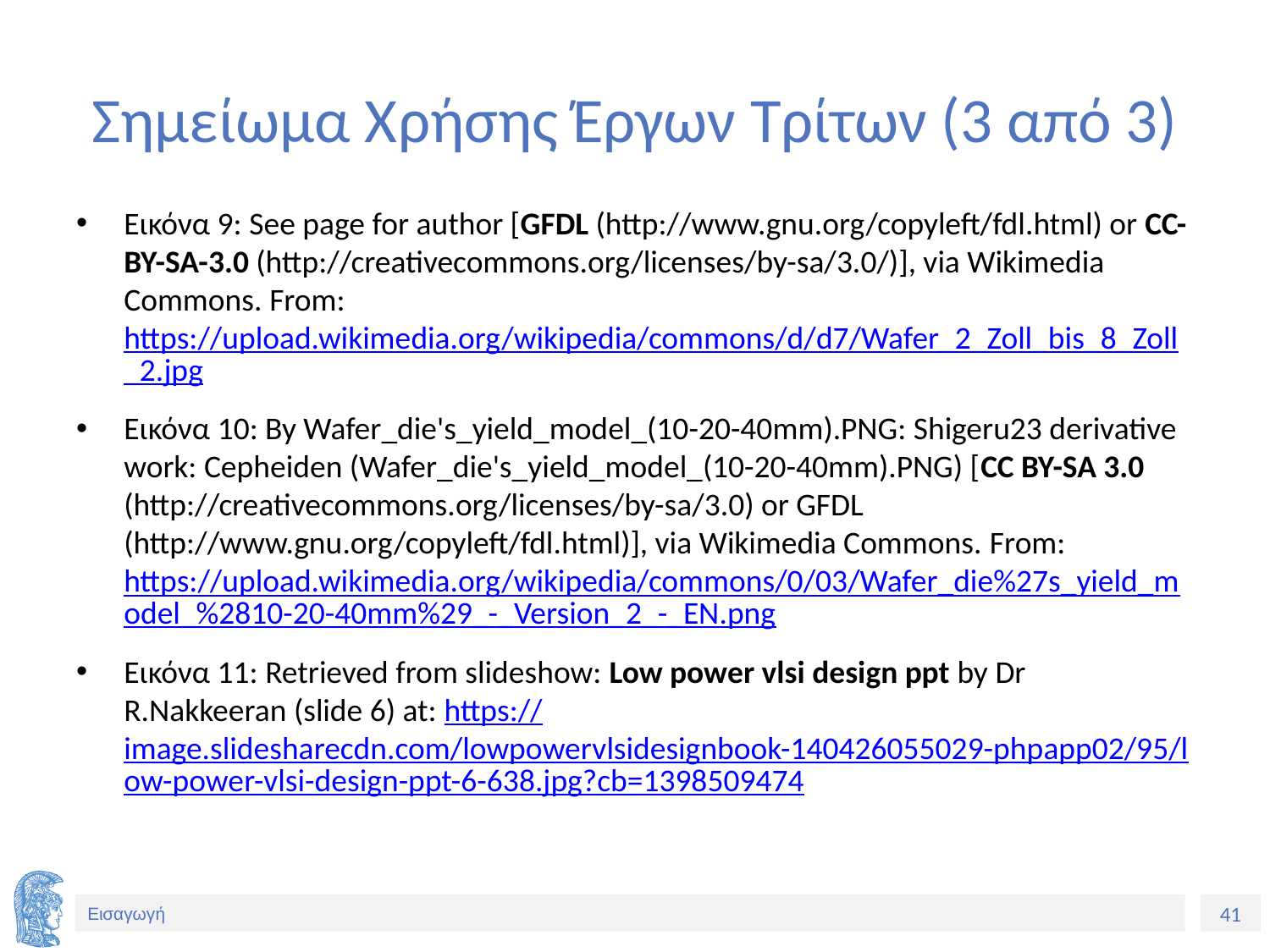

# Σημείωμα Χρήσης Έργων Τρίτων (3 από 3)
Εικόνα 9: See page for author [GFDL (http://www.gnu.org/copyleft/fdl.html) or CC-BY-SA-3.0 (http://creativecommons.org/licenses/by-sa/3.0/)], via Wikimedia Commons. From: https://upload.wikimedia.org/wikipedia/commons/d/d7/Wafer_2_Zoll_bis_8_Zoll_2.jpg
Εικόνα 10: By Wafer_die's_yield_model_(10-20-40mm).PNG: Shigeru23 derivative work: Cepheiden (Wafer_die's_yield_model_(10-20-40mm).PNG) [CC BY-SA 3.0 (http://creativecommons.org/licenses/by-sa/3.0) or GFDL (http://www.gnu.org/copyleft/fdl.html)], via Wikimedia Commons. From: https://upload.wikimedia.org/wikipedia/commons/0/03/Wafer_die%27s_yield_model_%2810-20-40mm%29_-_Version_2_-_EN.png
Εικόνα 11: Retrieved from slideshow: Low power vlsi design ppt by Dr R.Nakkeeran (slide 6) at: https://image.slidesharecdn.com/lowpowervlsidesignbook-140426055029-phpapp02/95/low-power-vlsi-design-ppt-6-638.jpg?cb=1398509474